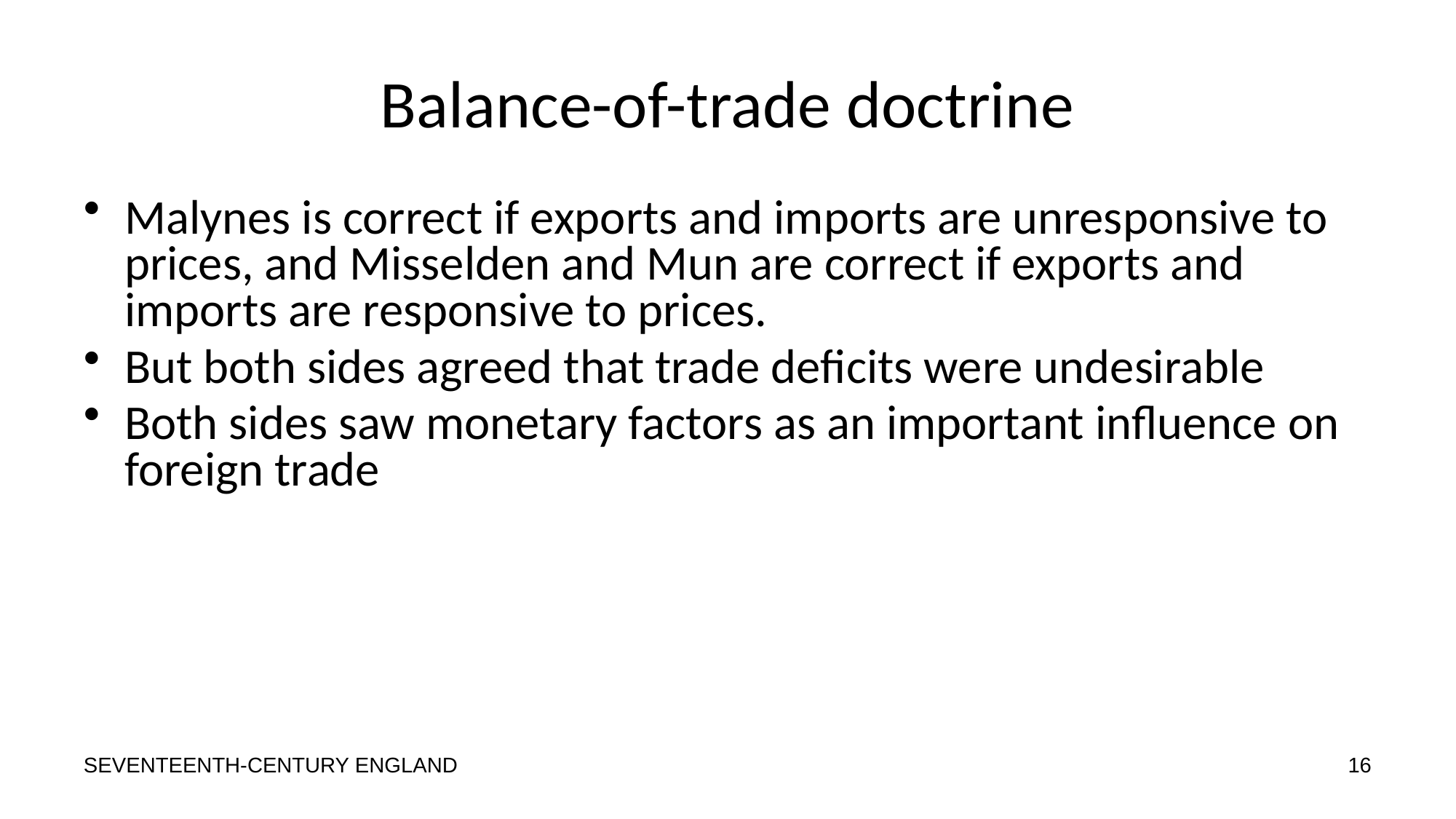

# Balance-of-trade doctrine
Malynes is correct if exports and imports are unresponsive to prices, and Misselden and Mun are correct if exports and imports are responsive to prices.
But both sides agreed that trade deficits were undesirable
Both sides saw monetary factors as an important influence on foreign trade
SEVENTEENTH-CENTURY ENGLAND
16